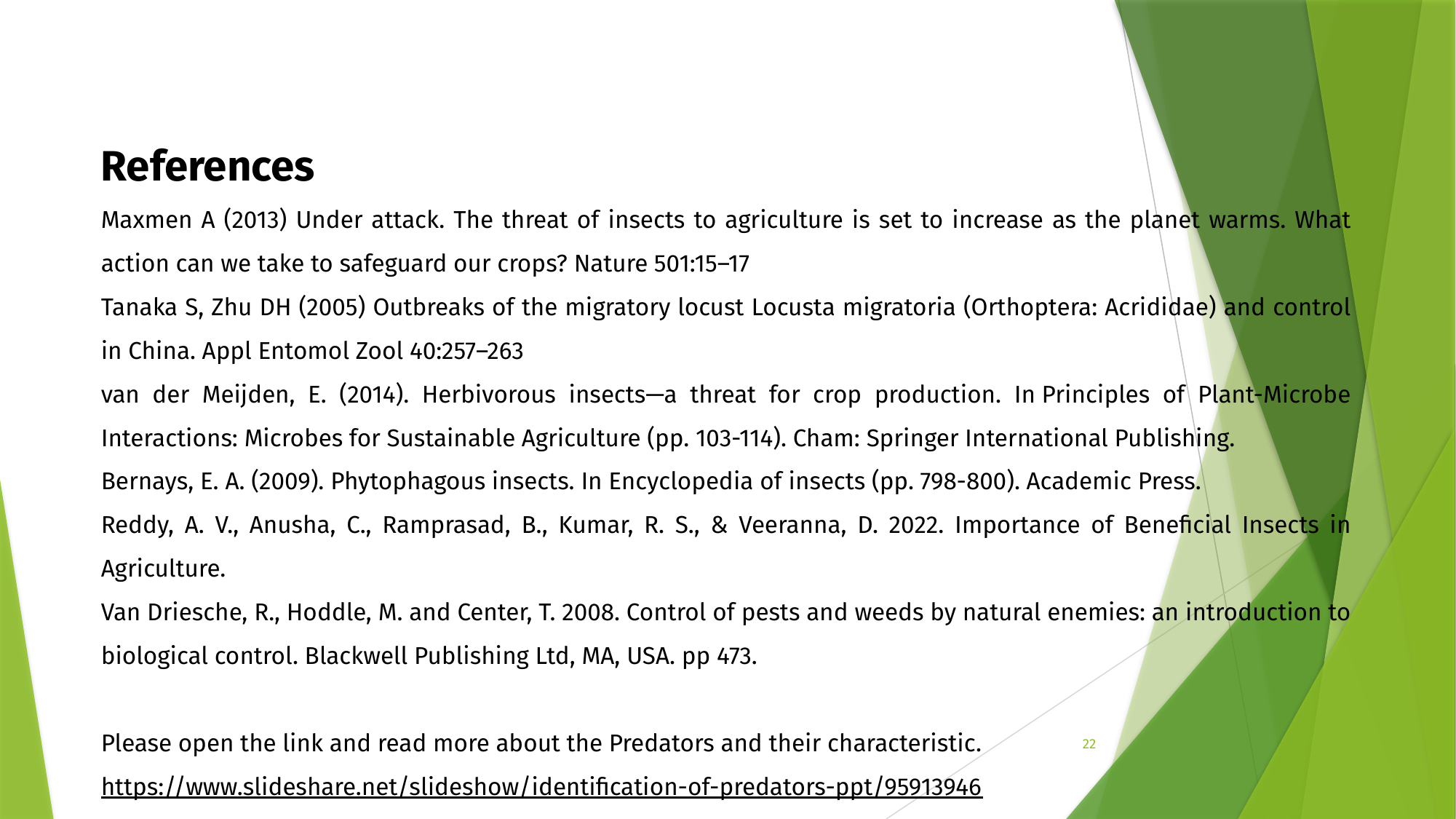

References
Maxmen A (2013) Under attack. The threat of insects to agriculture is set to increase as the planet warms. What action can we take to safeguard our crops? Nature 501:15–17
Tanaka S, Zhu DH (2005) Outbreaks of the migratory locust Locusta migratoria (Orthoptera: Acrididae) and control in China. Appl Entomol Zool 40:257–263
van der Meijden, E. (2014). Herbivorous insects—a threat for crop production. In Principles of Plant-Microbe Interactions: Microbes for Sustainable Agriculture (pp. 103-114). Cham: Springer International Publishing.
Bernays, E. A. (2009). Phytophagous insects. In Encyclopedia of insects (pp. 798-800). Academic Press.
Reddy, A. V., Anusha, C., Ramprasad, B., Kumar, R. S., & Veeranna, D. 2022. Importance of Beneficial Insects in Agriculture.
Van Driesche, R., Hoddle, M. and Center, T. 2008. Control of pests and weeds by natural enemies: an introduction to biological control. Blackwell Publishing Ltd, MA, USA. pp 473.

Please open the link and read more about the Predators and their characteristic.
https://www.slideshare.net/slideshow/identification-of-predators-ppt/95913946

22